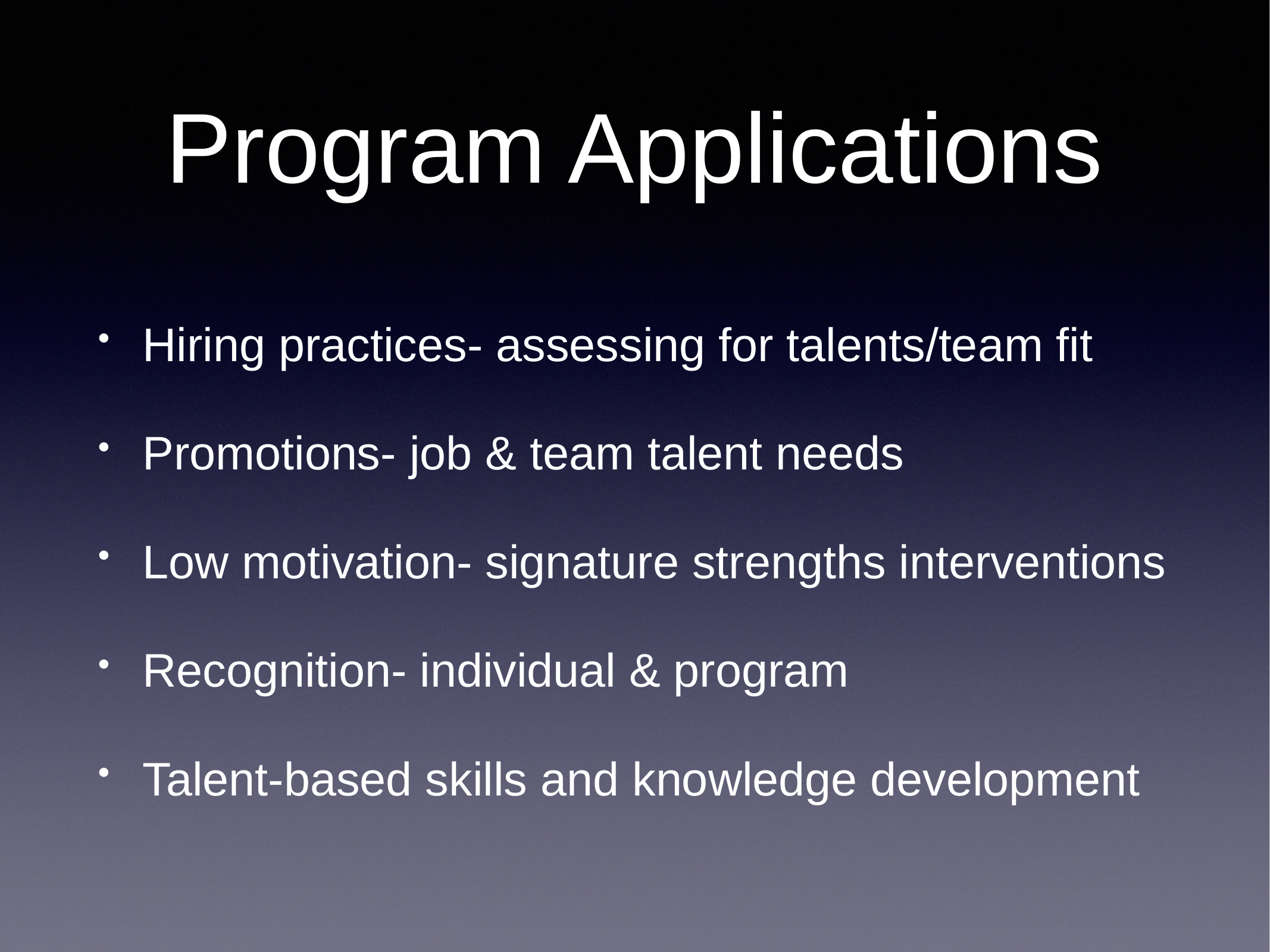

# Program Applications
Hiring practices- assessing for talents/team fit
Promotions- job & team talent needs
Low motivation- signature strengths interventions
Recognition- individual & program
Talent-based skills and knowledge development